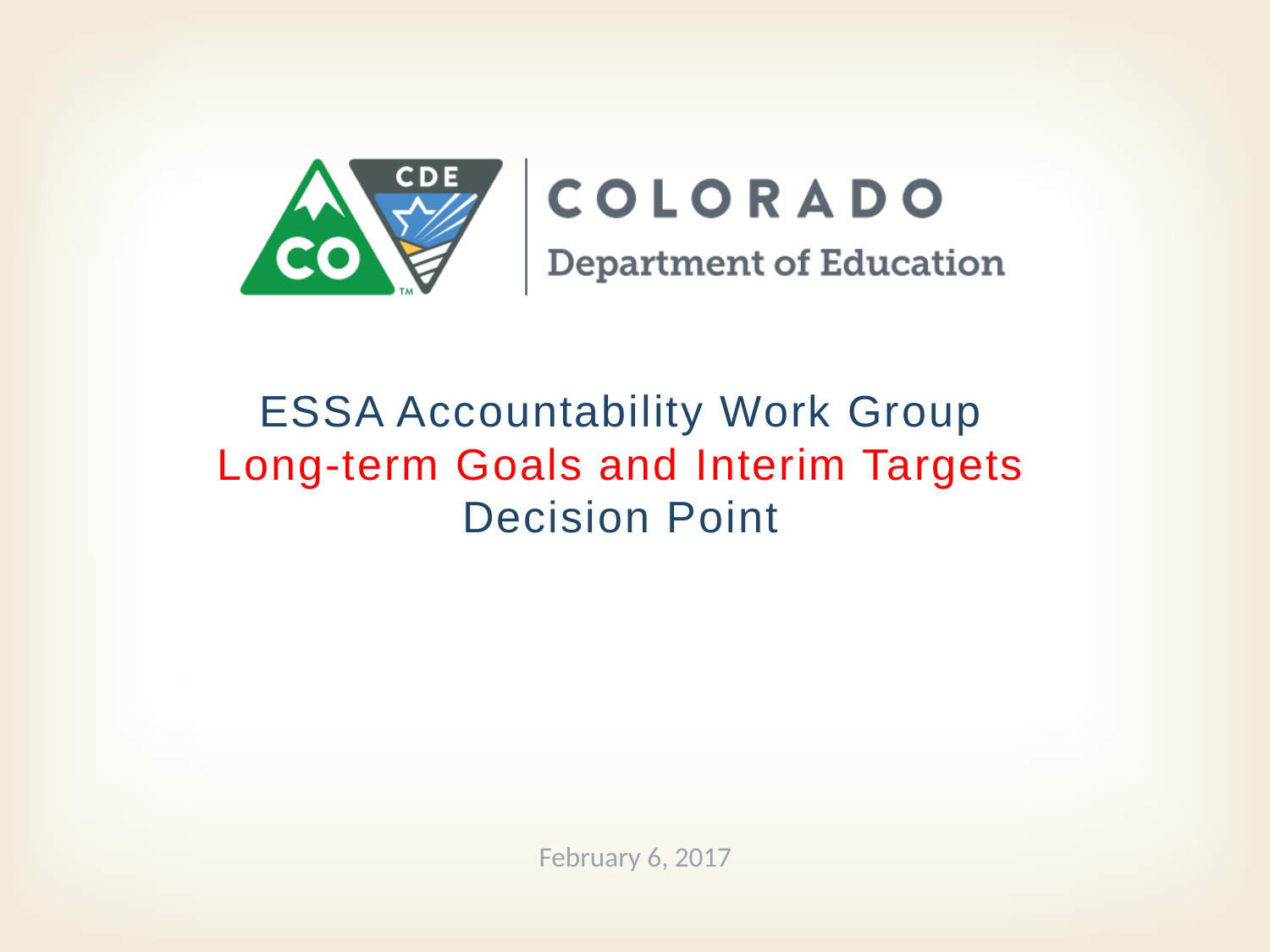

# ESSA Accountability Work Group Long-term Goals and Interim Targets Decision Point
February 6, 2017